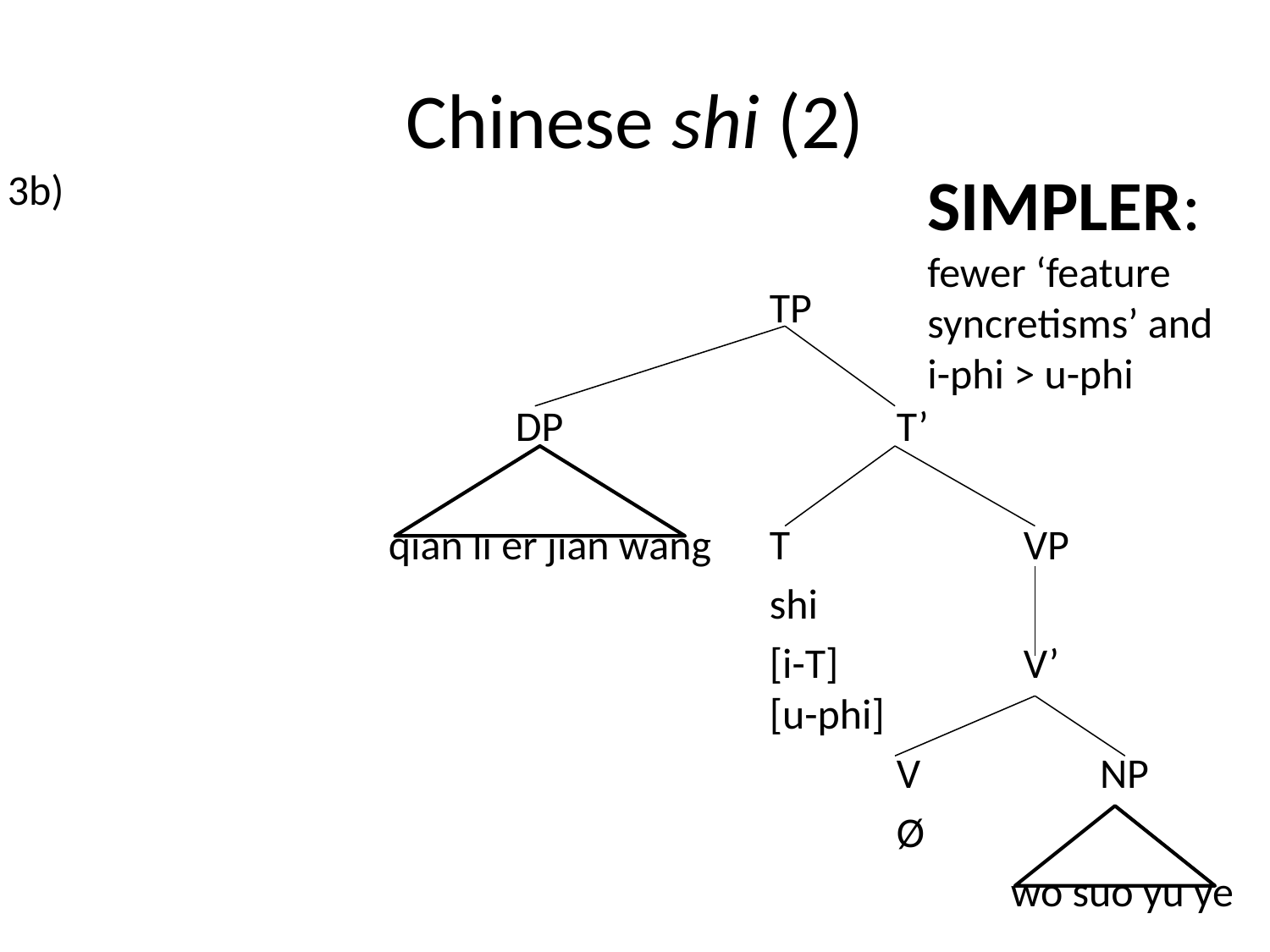

# Chinese shi (2)
SIMPLER:
fewer ‘feature syncretisms’ and
i-phi > u-phi
3b)

						TP

				DP			T’

   			qian li er jian wang 	T		VP
						shi
						[i-T]		V’				 			[u-phi]
							V	        NP
	           						Ø
	            						            wo suo yu ye